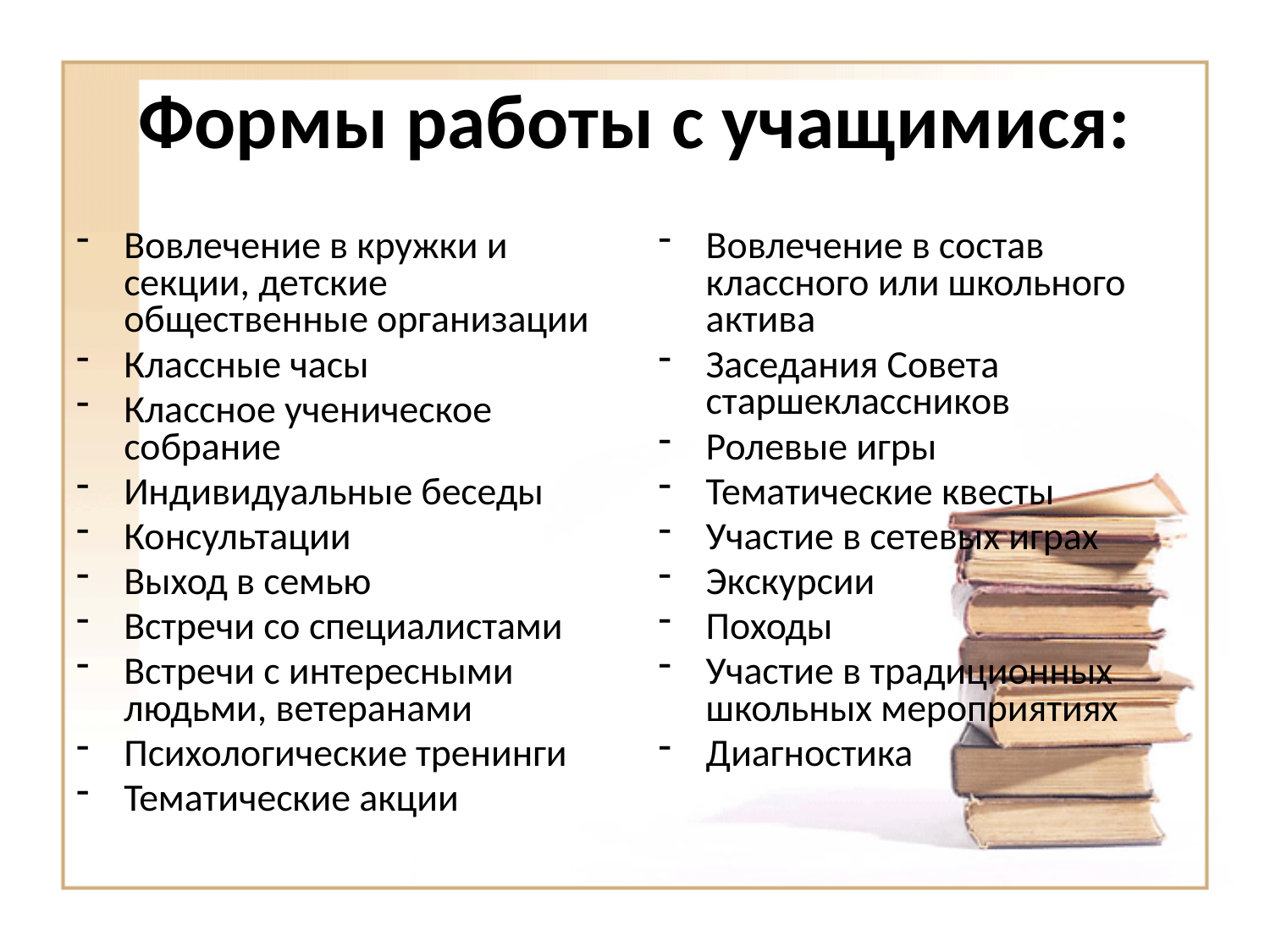

Формы работы с учащимися:
Вовлечение в кружки и секции, детские общественные организации
Классные часы
Классное ученическое собрание
Индивидуальные беседы
Консультации
Выход в семью
Встречи со специалистами
Встречи с интересными людьми, ветеранами
Психологические тренинги
Тематические акции

Вовлечение в состав классного или школьного актива
Заседания Совета старшеклассников
Ролевые игры
Тематические квесты
Участие в сетевых играх
Экскурсии
Походы
Участие в традиционных школьных мероприятиях
Диагностика